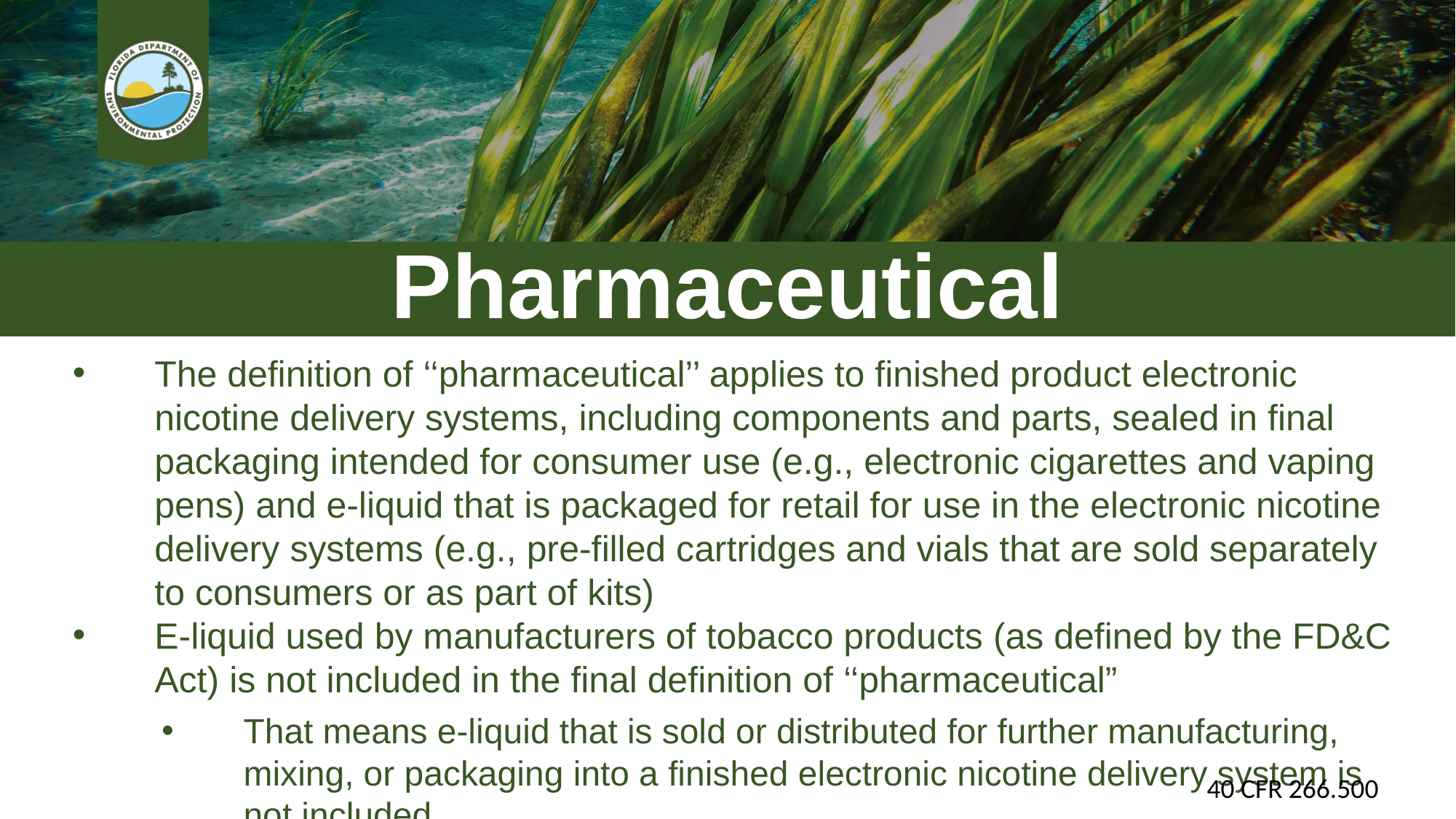

# Pharmaceutical

The definition of ‘‘pharmaceutical’’ applies to finished product electronic nicotine delivery systems, including components and parts, sealed in final packaging intended for consumer use (e.g., electronic cigarettes and vaping pens) and e-liquid that is packaged for retail for use in the electronic nicotine delivery systems (e.g., pre-filled cartridges and vials that are sold separately to consumers or as part of kits)
E-liquid used by manufacturers of tobacco products (as defined by the FD&C Act) is not included in the final definition of ‘‘pharmaceutical”

That means e-liquid that is sold or distributed for further manufacturing, mixing, or packaging into a finished electronic nicotine delivery system is not included

40 CFR 266.500